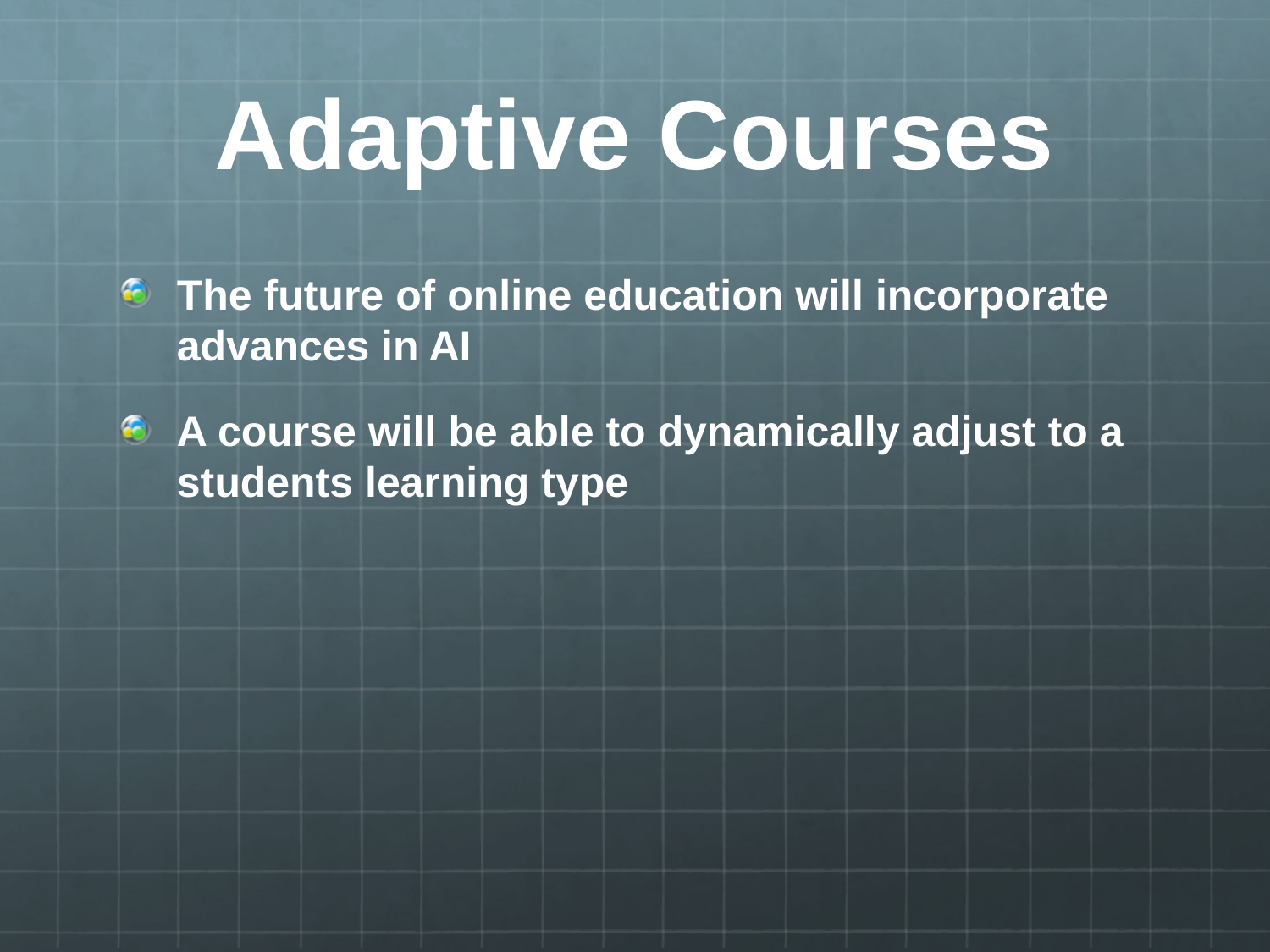

# Adaptive Courses
The future of online education will incorporate advances in AI
A course will be able to dynamically adjust to a students learning type